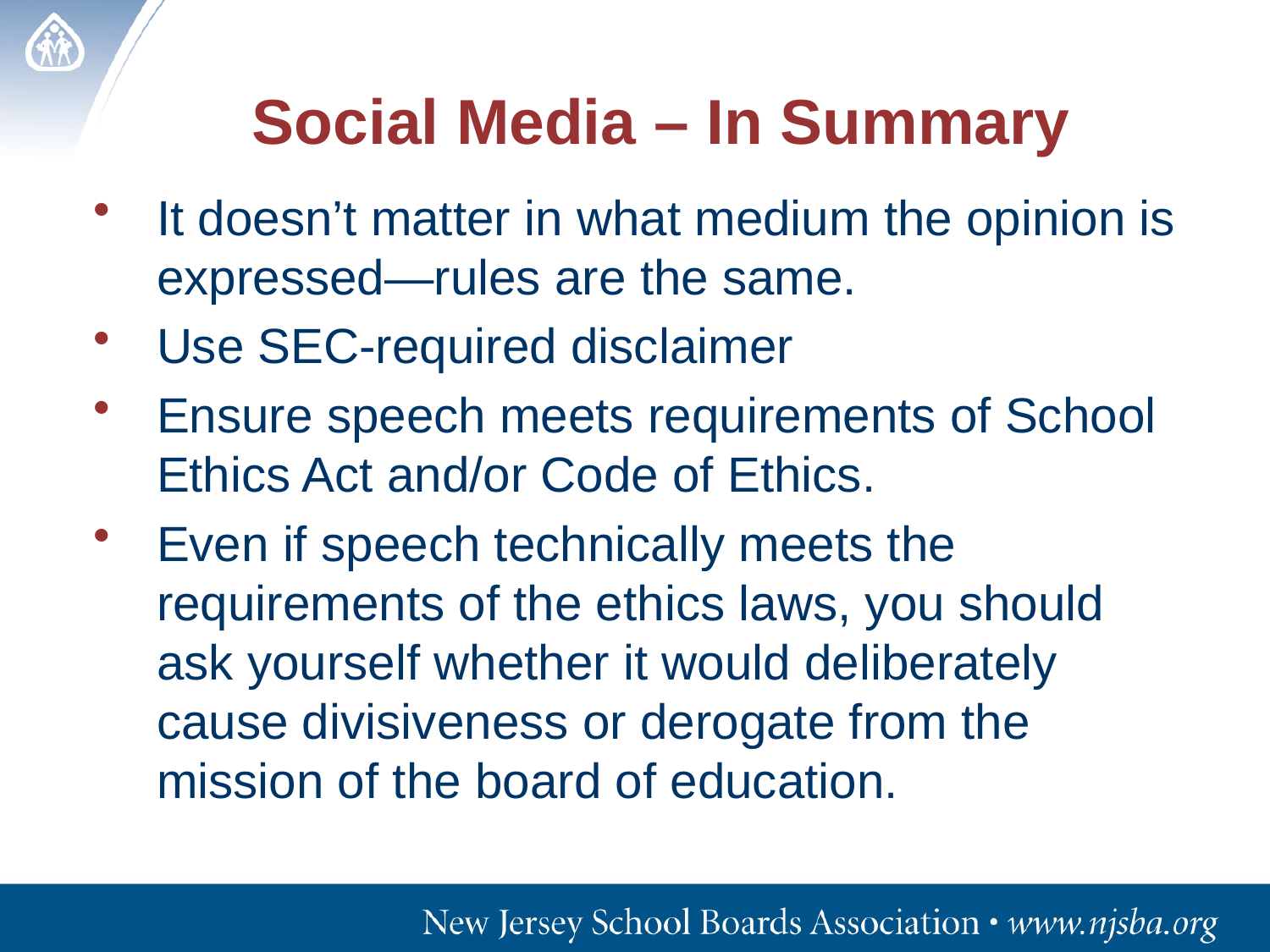

Social Media – In Summary
It doesn’t matter in what medium the opinion is expressed—rules are the same.
Use SEC-required disclaimer
Ensure speech meets requirements of School Ethics Act and/or Code of Ethics.
Even if speech technically meets the requirements of the ethics laws, you should ask yourself whether it would deliberately cause divisiveness or derogate from the mission of the board of education.